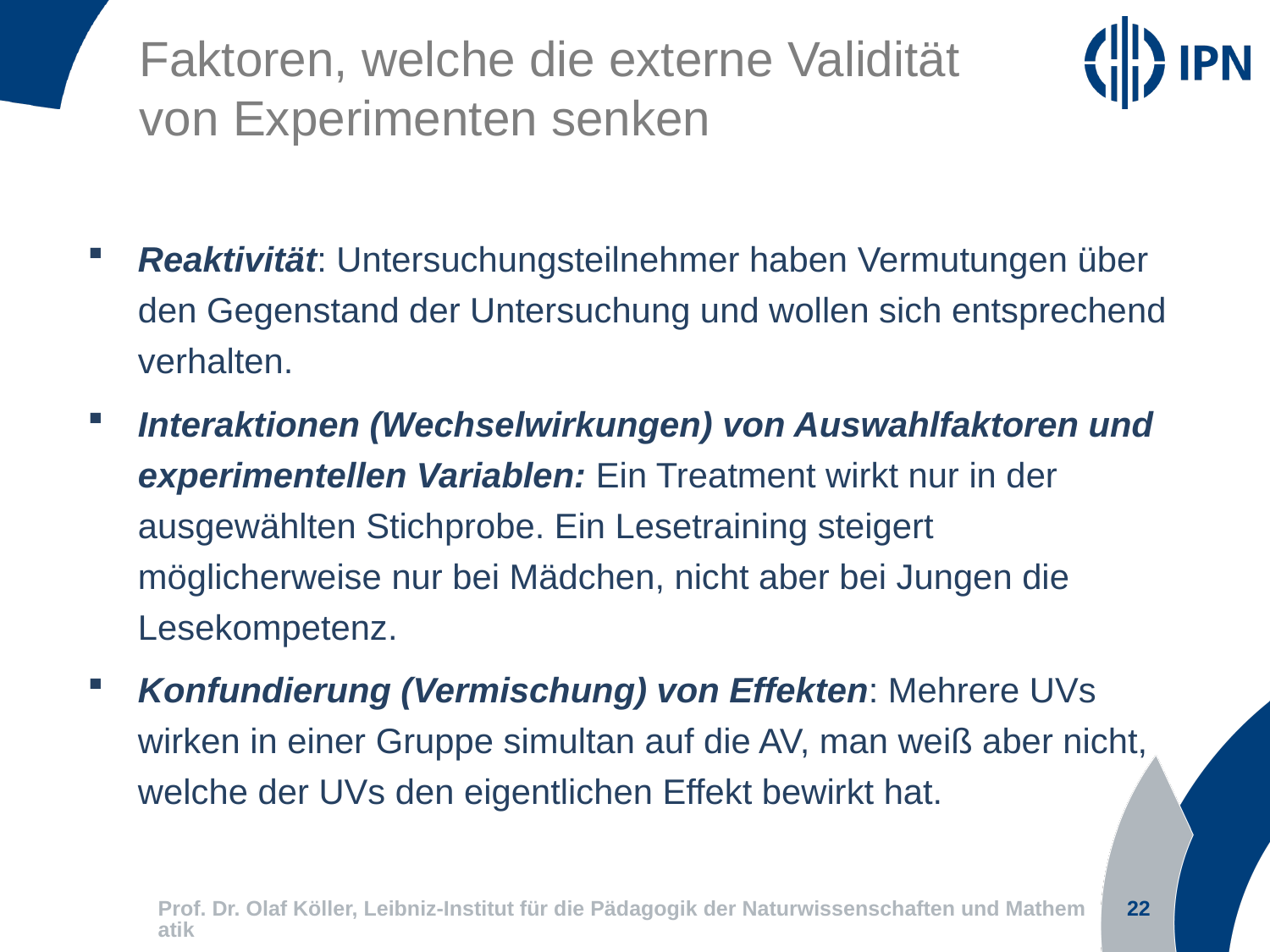

Faktoren, welche die externe Validität
von Experimenten senken
Reaktivität: Untersuchungsteilnehmer haben Vermutungen über den Gegenstand der Untersuchung und wollen sich entsprechend verhalten.
Interaktionen (Wechselwirkungen) von Auswahlfaktoren und experimentellen Variablen: Ein Treatment wirkt nur in der ausgewählten Stichprobe. Ein Lesetraining steigert möglicherweise nur bei Mädchen, nicht aber bei Jungen die Lesekompetenz.
Konfundierung (Vermischung) von Effekten: Mehrere UVs wirken in einer Gruppe simultan auf die AV, man weiß aber nicht, welche der UVs den eigentlichen Effekt bewirkt hat.
Prof. Dr. Olaf Köller, Leibniz-Institut für die Pädagogik der Naturwissenschaften und Mathematik
22